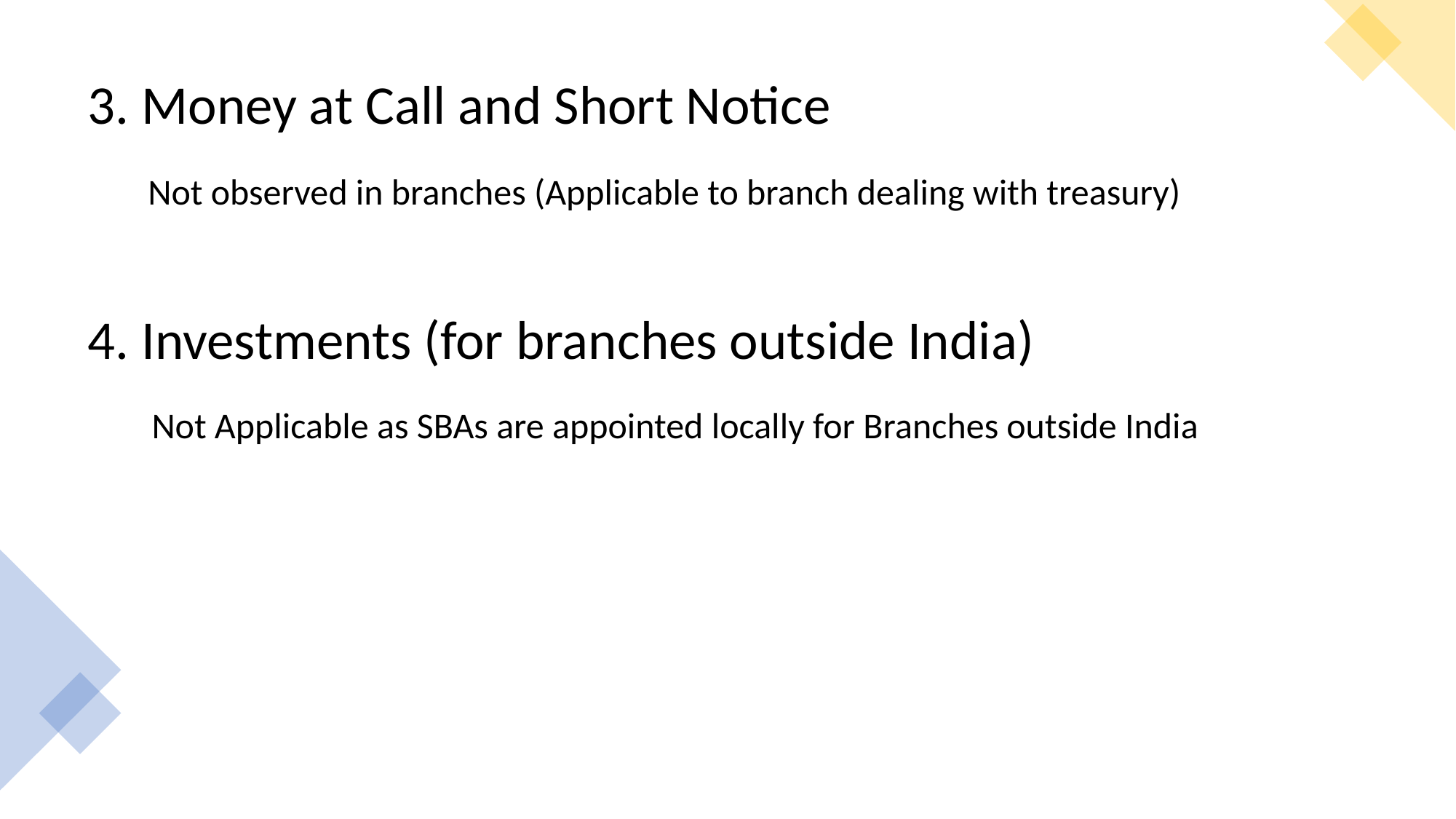

# 3. Money at Call and Short Notice
Not observed in branches (Applicable to branch dealing with treasury)
4. Investments (for branches outside India)
Not Applicable as SBAs are appointed locally for Branches outside India